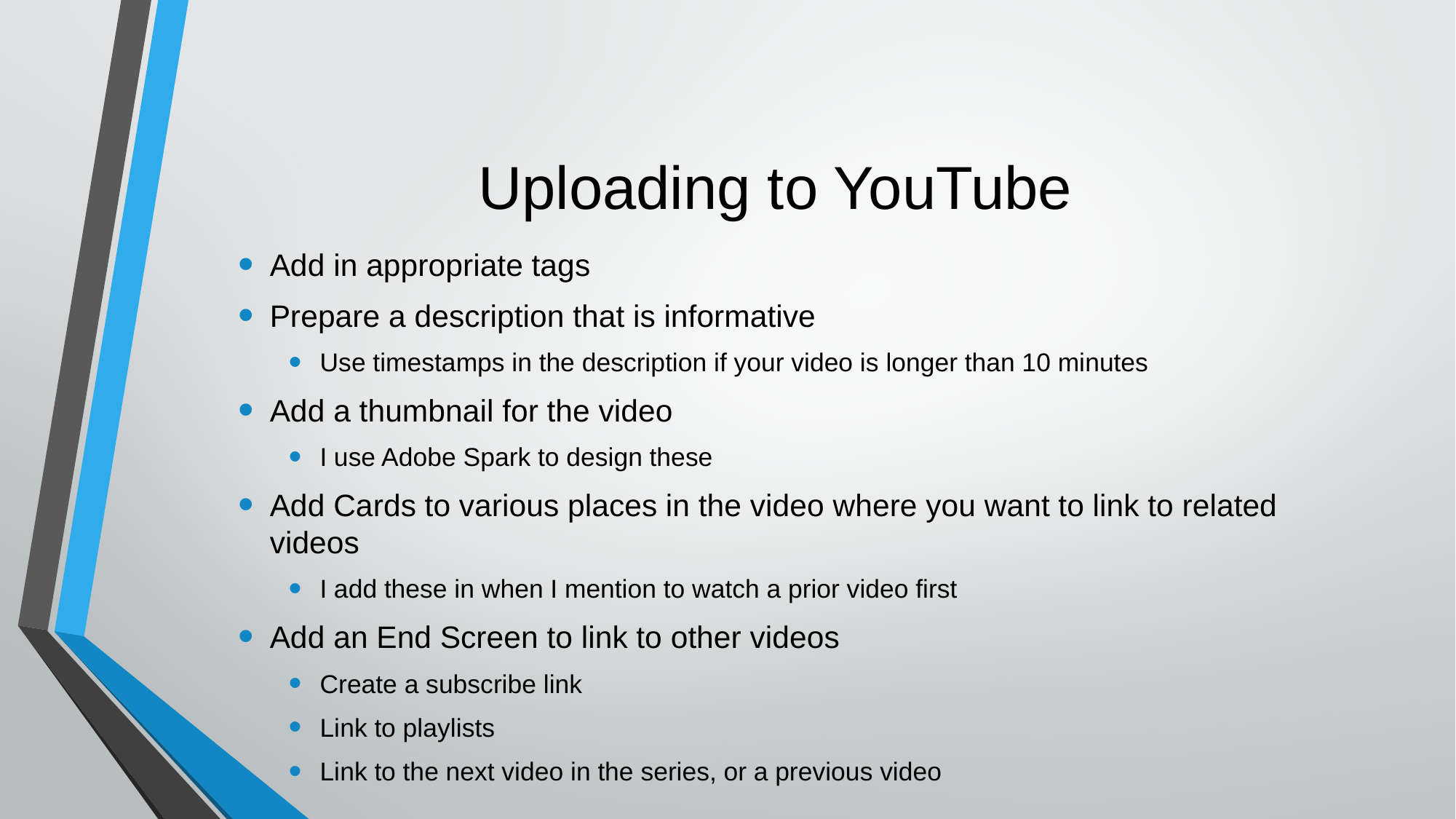

# Uploading to YouTube
Add in appropriate tags
Prepare a description that is informative
Use timestamps in the description if your video is longer than 10 minutes
Add a thumbnail for the video
I use Adobe Spark to design these
Add Cards to various places in the video where you want to link to related videos
I add these in when I mention to watch a prior video first
Add an End Screen to link to other videos
Create a subscribe link
Link to playlists
Link to the next video in the series, or a previous video